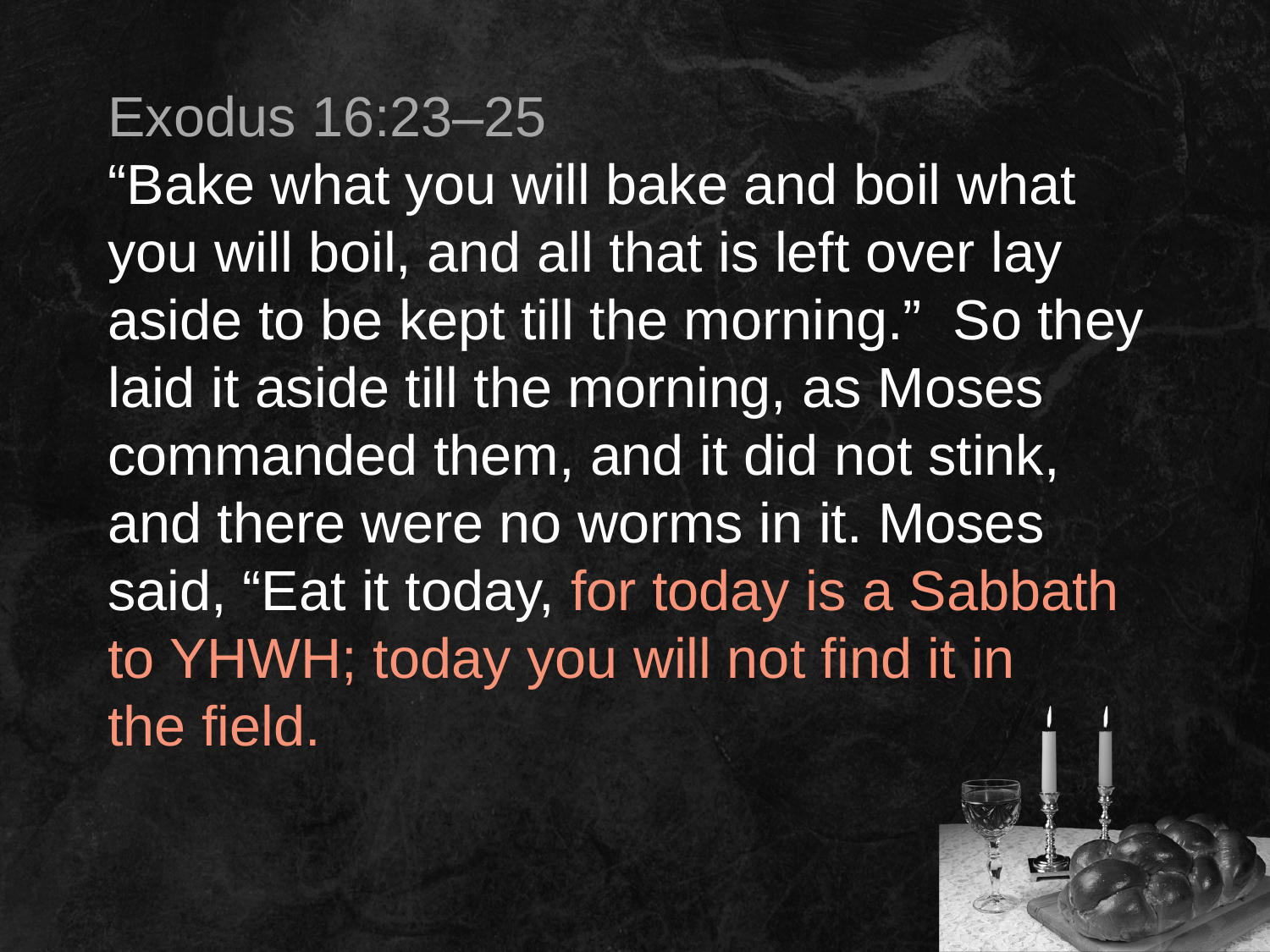

Exodus 16:23–25
“Bake what you will bake and boil what you will boil, and all that is left over lay aside to be kept till the morning.”  So they laid it aside till the morning, as Moses commanded them, and it did not stink, and there were no worms in it. Moses said, “Eat it today, for today is a Sabbath to YHWH; today you will not find it in
the field.